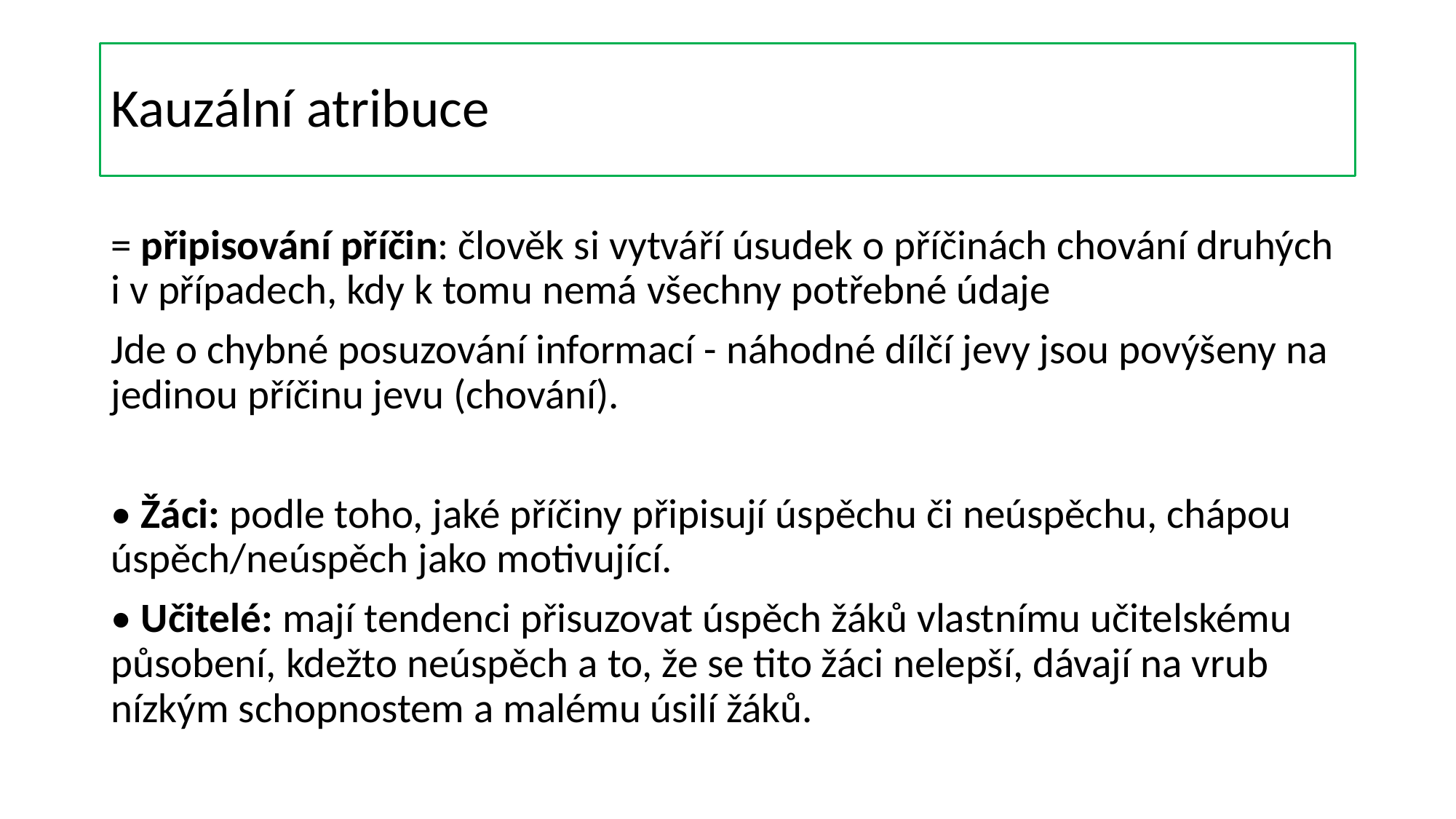

# Kauzální atribuce
= připisování příčin: člověk si vytváří úsudek o příčinách chování druhých i v případech, kdy k tomu nemá všechny potřebné údaje
Jde o chybné posuzování informací - náhodné dílčí jevy jsou povýšeny na jedinou příčinu jevu (chování).

• Žáci: podle toho, jaké příčiny připisují úspěchu či neúspěchu, chápou úspěch/neúspěch jako motivující.
• Učitelé: mají tendenci přisuzovat úspěch žáků vlastnímu učitelskému působení, kdežto neúspěch a to, že se tito žáci nelepší, dávají na vrub nízkým schopnostem a malému úsilí žáků.